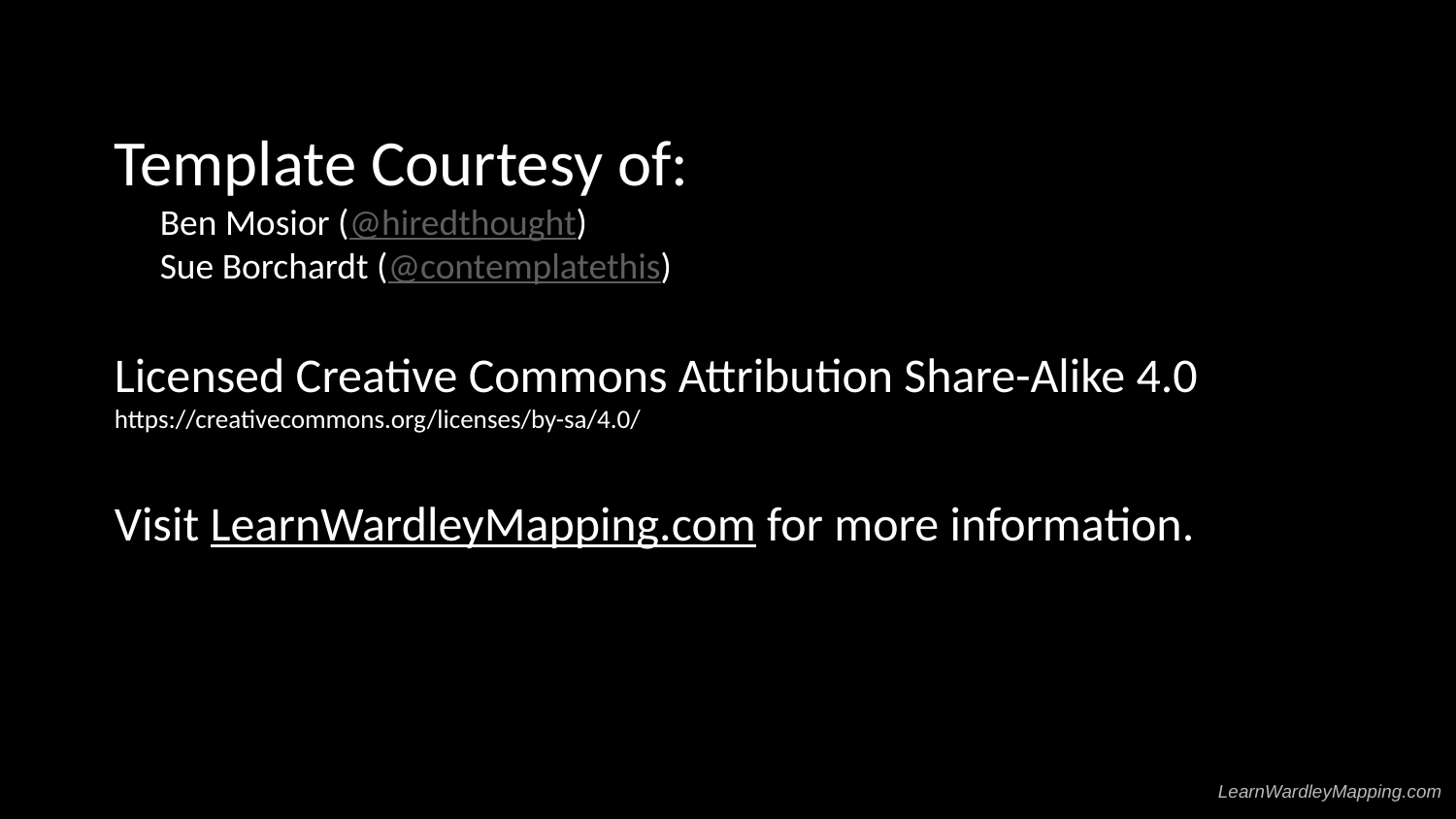

Template Courtesy of:
Ben Mosior (@hiredthought)
Sue Borchardt (@contemplatethis)

Licensed Creative Commons Attribution Share-Alike 4.0
https://creativecommons.org/licenses/by-sa/4.0/

Visit LearnWardleyMapping.com for more information.

#